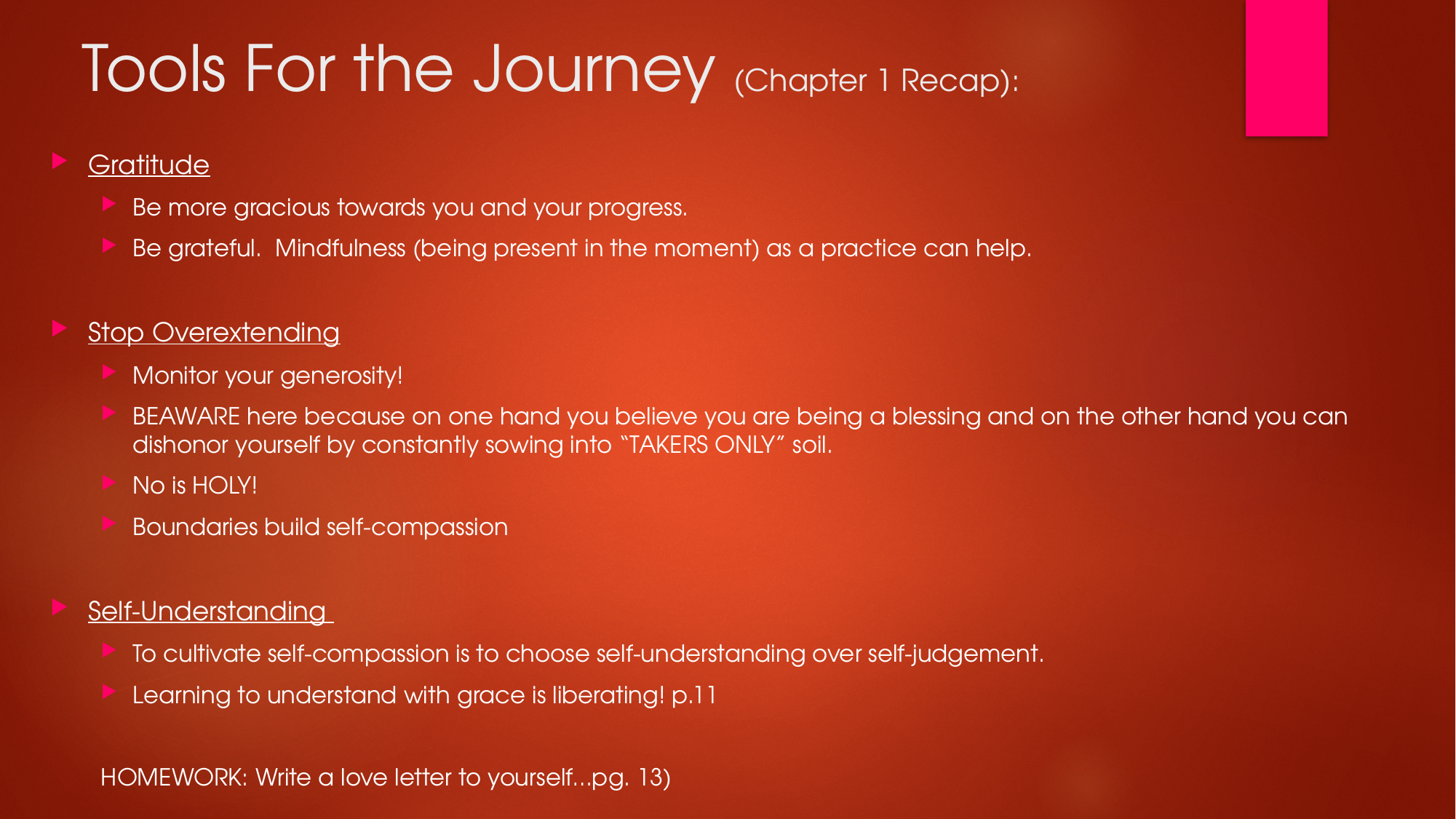

# Tools For the Journey (Chapter 1 Recap):
Gratitude
Be more gracious towards you and your progress.
Be grateful.  Mindfulness (being present in the moment) as a practice can help.

Stop Overextending
Monitor your generosity!
BEAWARE here because on one hand you believe you are being a blessing and on the other hand you can dishonor yourself by constantly sowing into “TAKERS ONLY” soil.
No is HOLY!
Boundaries build self-compassion

Self-Understanding
To cultivate self-compassion is to choose self-understanding over self-judgement.
Learning to understand with grace is liberating! p.11

HOMEWORK: Write a love letter to yourself…pg. 13)